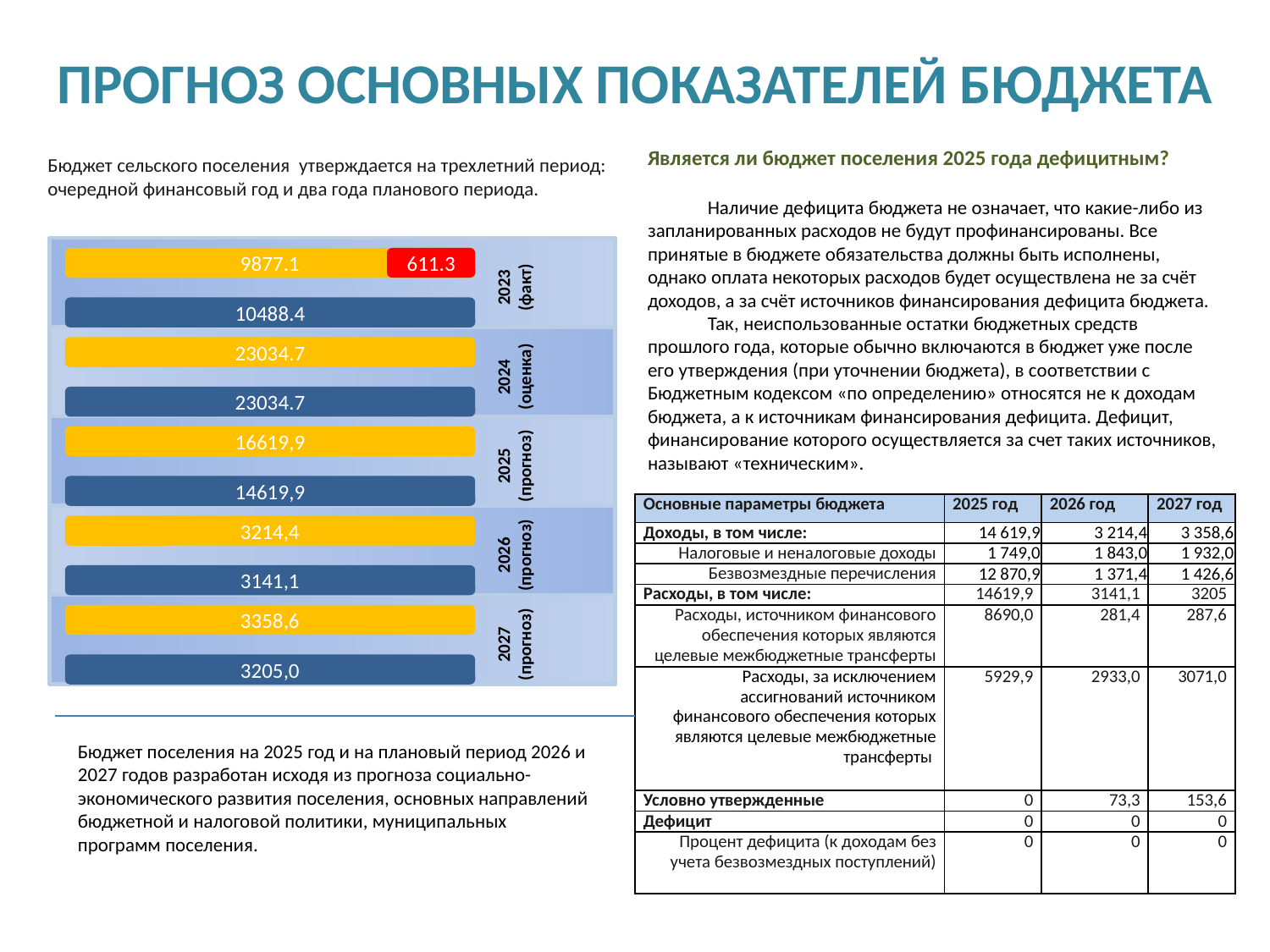

# ПРОГНОЗ ОСНОВНЫХ ПОКАЗАТЕЛЕЙ БЮДЖЕТА
Является ли бюджет поселения 2025 года дефицитным?

Наличие дефицита бюджета не означает, что какие-либо из запланированных расходов не будут профинансированы. Все принятые в бюджете обязательства должны быть исполнены, однако оплата некоторых расходов будет осуществлена не за счёт доходов, а за счёт источников финансирования дефицита бюджета.
Так, неиспользованные остатки бюджетных средств прошлого года, которые обычно включаются в бюджет уже после его утверждения (при уточнении бюджета), в соответствии с Бюджетным кодексом «по определению» относятся не к доходам бюджета, а к источникам финансирования дефицита. Дефицит, финансирование которого осуществляется за счет таких источников, называют «техническим».
Бюджет сельского поселения  утверждается на трехлетний период: очередной финансовый год и два года планового периода.

9877.1
611.3
10488.4
2023 (факт)

23034.7
23034.7
2024 (оценка)

16619,9
14619,9
2025 (прогноз)
| Основные параметры бюджета | 2025 год | 2026 год | 2027 год |
| --- | --- | --- | --- |
| Доходы, в том числе: | 14 619,9 | 3 214,4 | 3 358,6 |
| Налоговые и неналоговые доходы | 1 749,0 | 1 843,0 | 1 932,0 |
| Безвозмездные перечисления | 12 870,9 | 1 371,4 | 1 426,6 |
| Расходы, в том числе: | 14619,9 | 3141,1 | 3205 |
| Расходы, источником финансового обеспечения которых являются целевые межбюджетные трансферты | 8690,0 | 281,4 | 287,6 |
| Расходы, за исключением ассигнований источником финансового обеспечения которых являются целевые межбюджетные трансферты | 5929,9 | 2933,0 | 3071,0 |
| Условно утвержденные | 0 | 73,3 | 153,6 |
| Дефицит | 0 | 0 | 0 |
| Процент дефицита (к доходам без учета безвозмездных поступлений) | 0 | 0 | 0 |

3214,4
3141,1
2026 (прогноз)

3358,6
3205,0
2027 (прогноз)
Бюджет поселения на 2025 год и на плановый период 2026 и 2027 годов разработан исходя из прогноза социально-экономического развития поселения, основных направлений бюджетной и налоговой политики, муниципальных программ поселения.